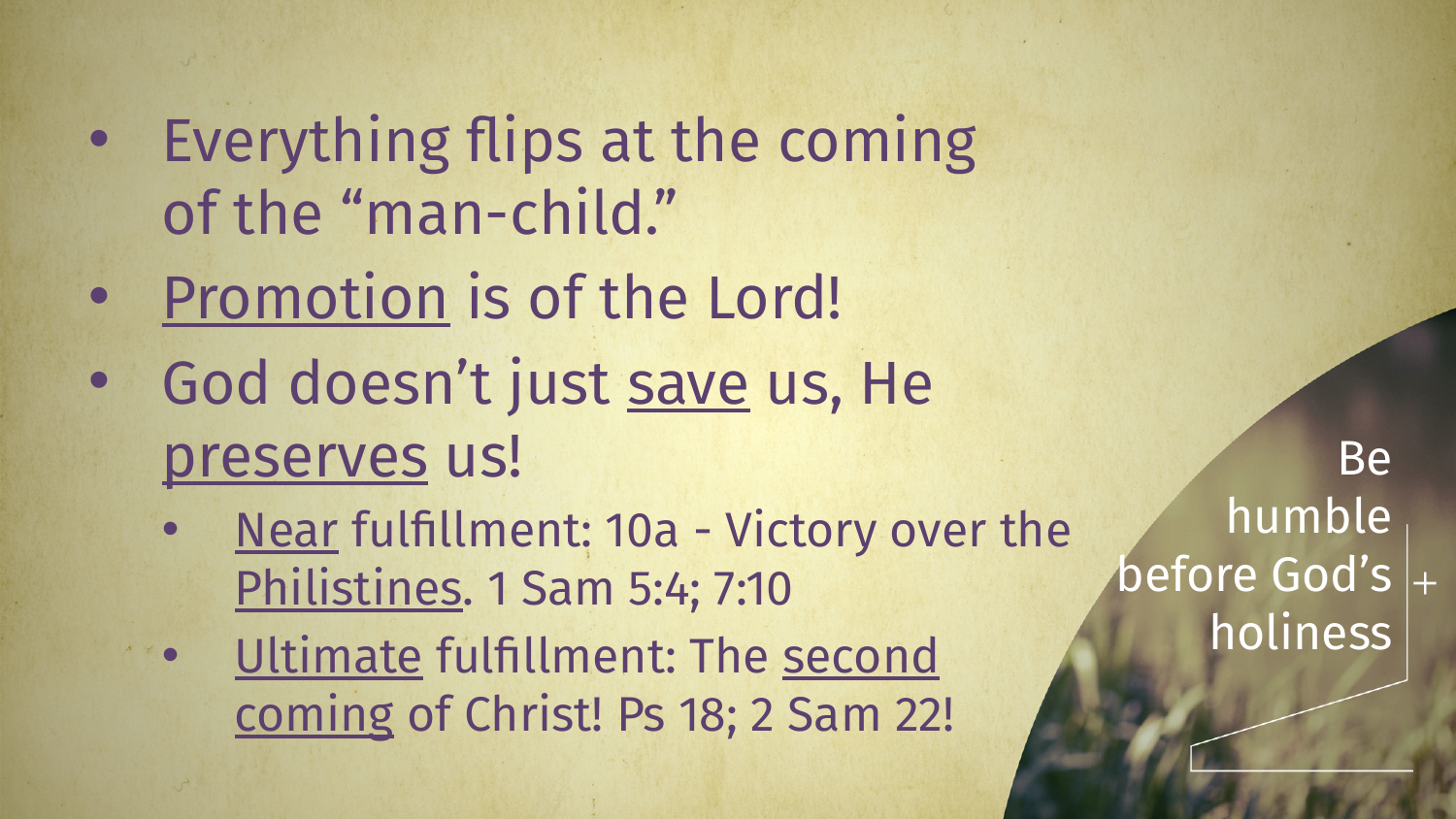

Everything flips at the coming
of the “man-child.”
Promotion is of the Lord!
God doesn’t just save us, He preserves us!
Near fulfillment: 10a - Victory over the Philistines. 1 Sam 5:4; 7:10
Ultimate fulfillment: The second coming of Christ! Ps 18; 2 Sam 22!
# Be humble before God’s holiness